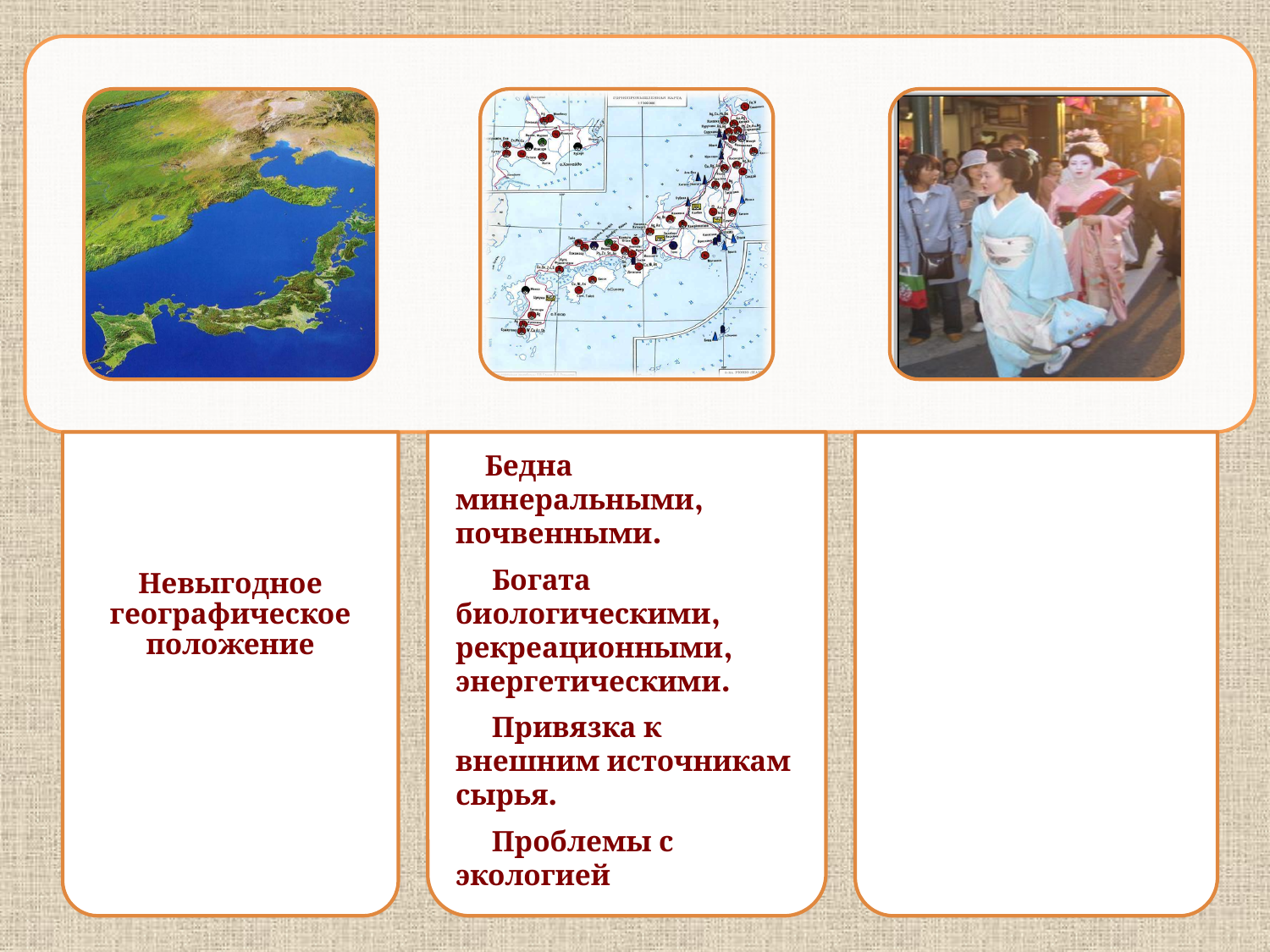

Невыгодное географическое положение
    Бедна минеральными, почвенными.

     Богата биологическими,
рекреационными,
энергетическими.

     Привязка к внешним источникам сырья.

     Проблемы с  экологией